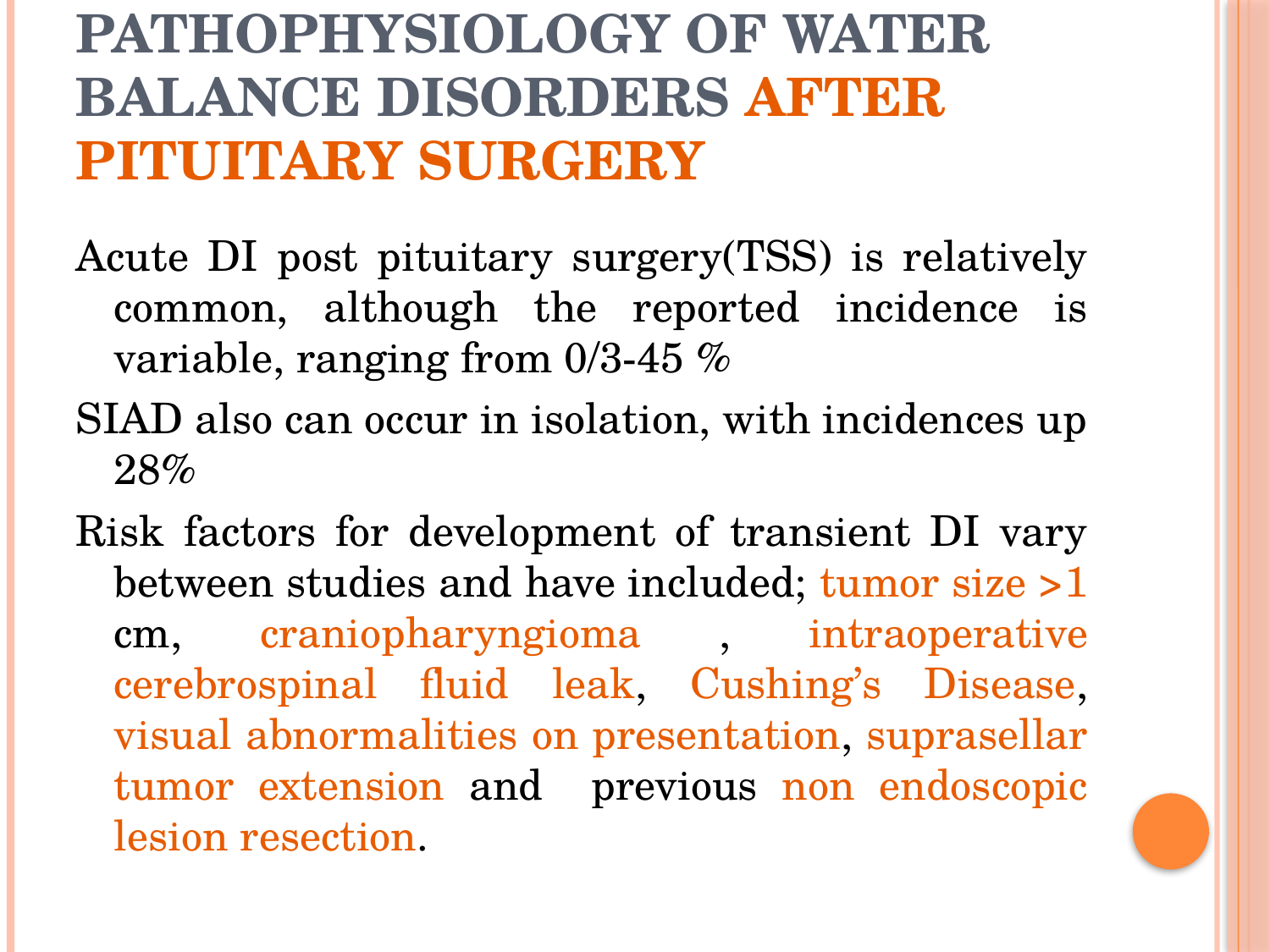

# Pathophysiology of water balance disorders after pituitary surgery
Acute DI post pituitary surgery(TSS) is relatively common, although the reported incidence is variable, ranging from 0/3-45 %
SIAD also can occur in isolation, with incidences up 28%
Risk factors for development of transient DI vary between studies and have included; tumor size >1 cm, craniopharyngioma , intraoperative cerebrospinal fluid leak, Cushing’s Disease, visual abnormalities on presentation, suprasellar tumor extension and  previous non endoscopic lesion resection.